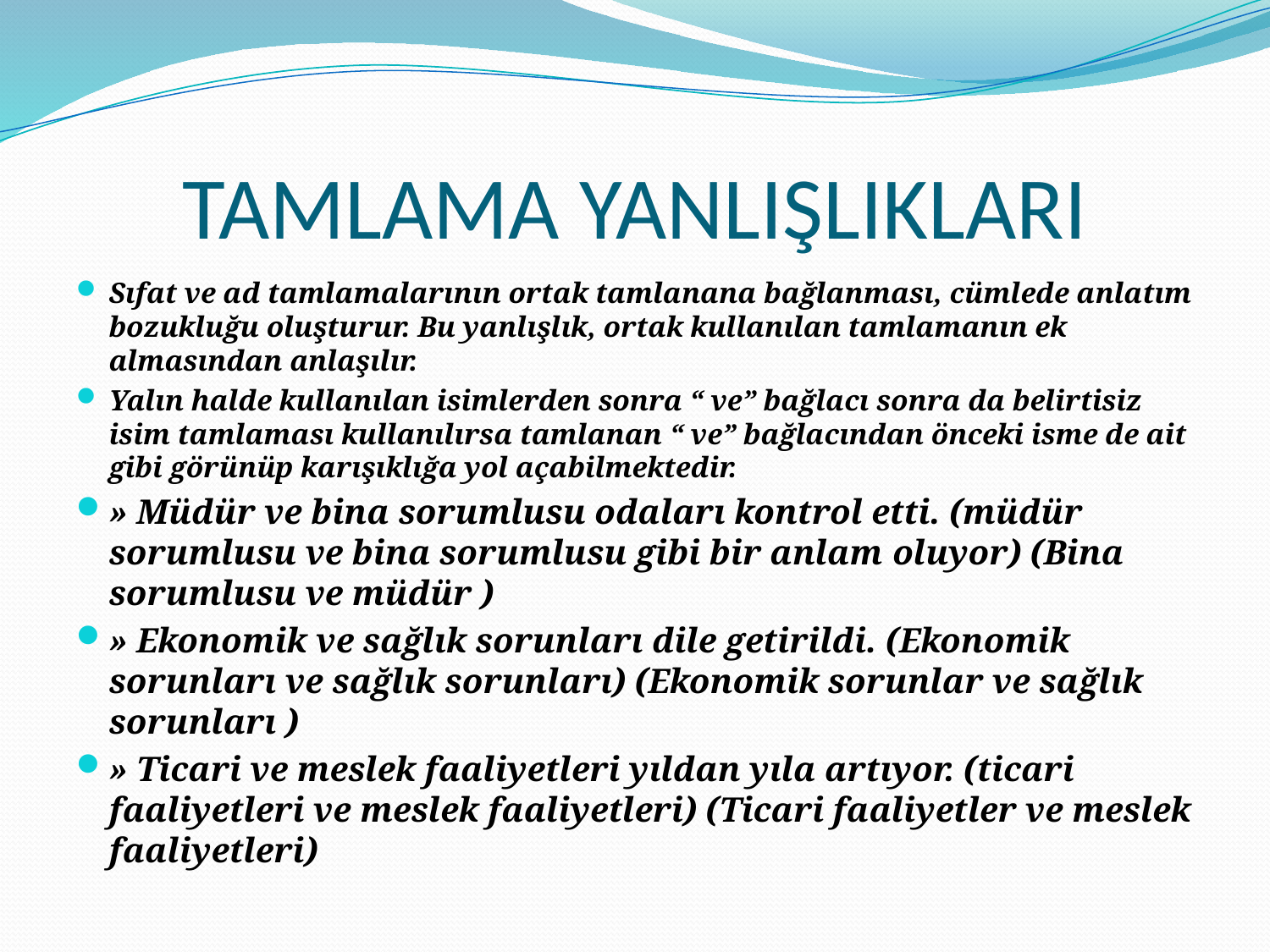

# TAMLAMA YANLIŞLIKLARI
Sıfat ve ad tamlamalarının ortak tamlanana bağlanması, cümlede anlatım bozukluğu oluşturur. Bu yanlışlık, ortak kullanılan tamlamanın ek almasından anlaşılır.
Yalın halde kullanılan isimlerden sonra “ ve” bağlacı sonra da belirtisiz isim tamlaması kullanılırsa tamlanan “ ve” bağlacından önceki isme de ait gibi görünüp karışıklığa yol açabilmektedir.
» Müdür ve bina sorumlusu odaları kontrol etti. (müdür sorumlusu ve bina sorumlusu gibi bir anlam oluyor) (Bina sorumlusu ve müdür )
» Ekonomik ve sağlık sorunları dile getirildi. (Ekonomik sorunları ve sağlık sorunları) (Ekonomik sorunlar ve sağlık sorunları )
» Ticari ve meslek faaliyetleri yıldan yıla artıyor. (ticari faaliyetleri ve meslek faaliyetleri) (Ticari faaliyetler ve meslek faaliyetleri)